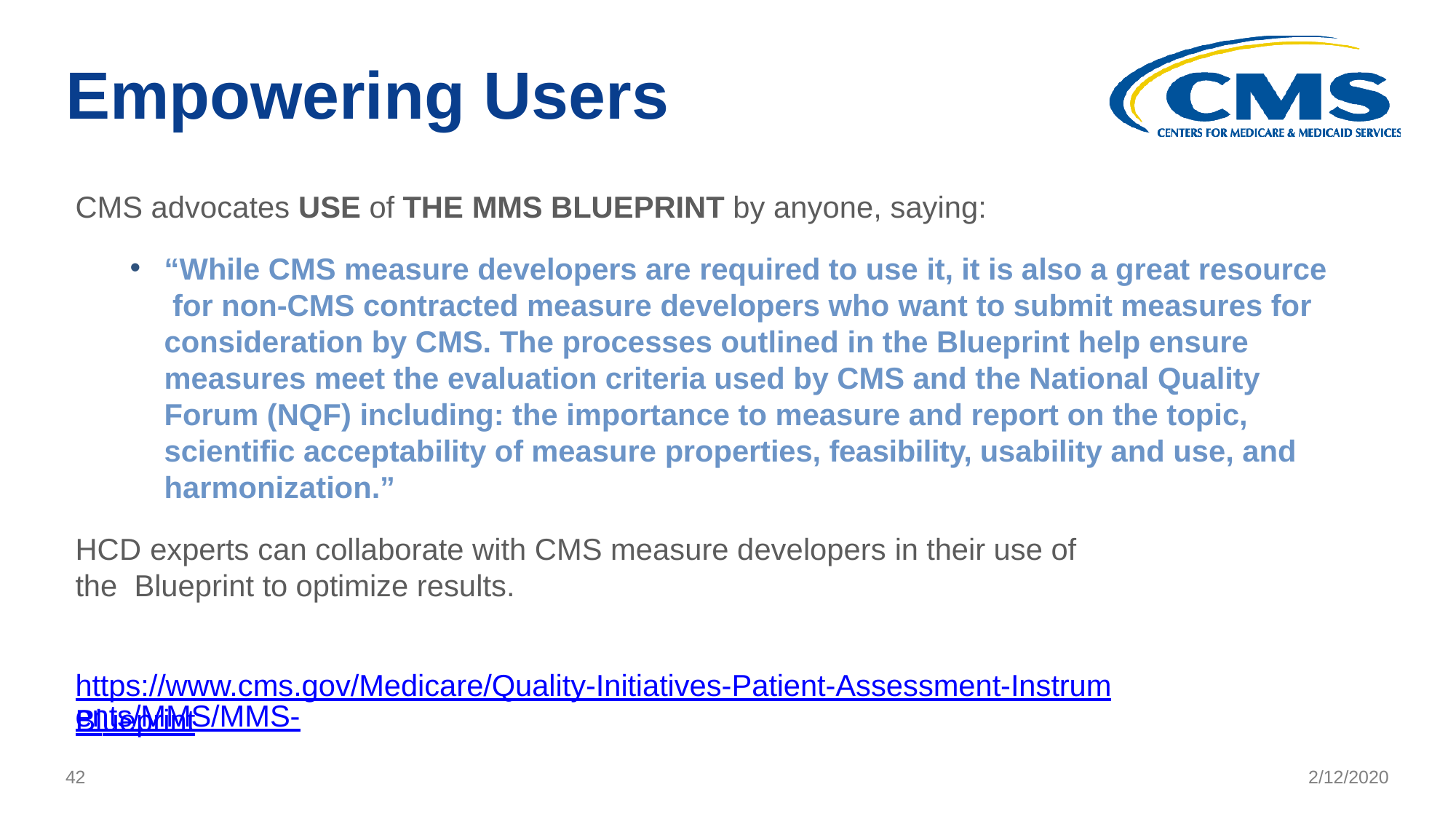

# Empowering Users
CMS advocates USE of THE MMS BLUEPRINT by anyone, saying:
“While CMS measure developers are required to use it, it is also a great resource  for non-CMS contracted measure developers who want to submit measures for  consideration by CMS. The processes outlined in the Blueprint help ensure  measures meet the evaluation criteria used by CMS and the National Quality  Forum (NQF) including: the importance to measure and report on the topic,  scientific acceptability of measure properties, feasibility, usability and use, and  harmonization.”
HCD experts can collaborate with CMS measure developers in their use of the  Blueprint to optimize results.

https://www.cms.gov/Medicare/Quality-Initiatives-Patient-Assessment-Instruments/MMS/MMS-
Blueprint
42
2/12/2020